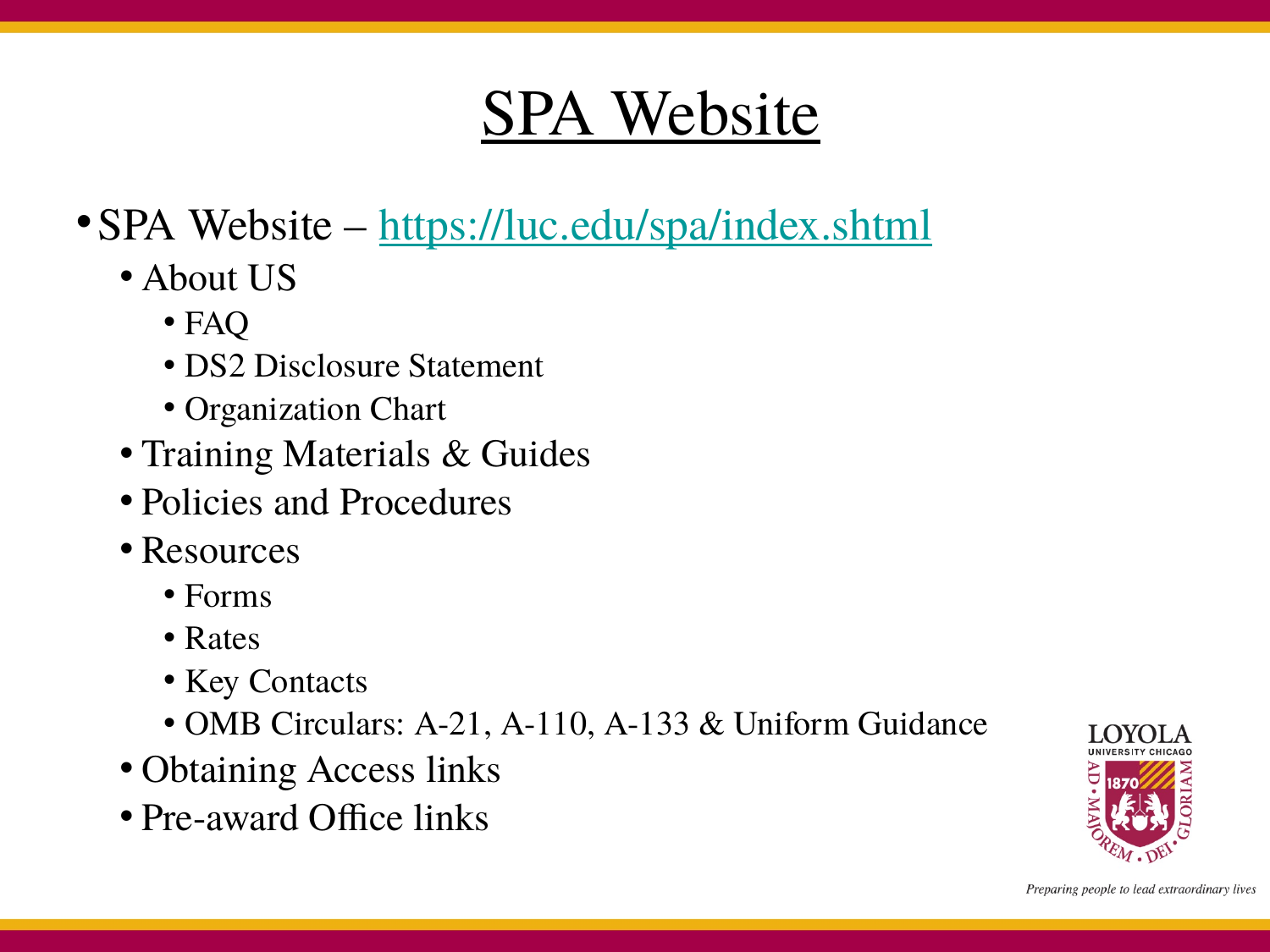

SPA Website
SPA Website – https://luc.edu/spa/index.shtml
About US
FAQ
DS2 Disclosure Statement
Organization Chart
Training Materials & Guides
Policies and Procedures
Resources
Forms
Rates
Key Contacts
OMB Circulars: A-21, A-110, A-133 & Uniform Guidance
Obtaining Access links
Pre-award Office links